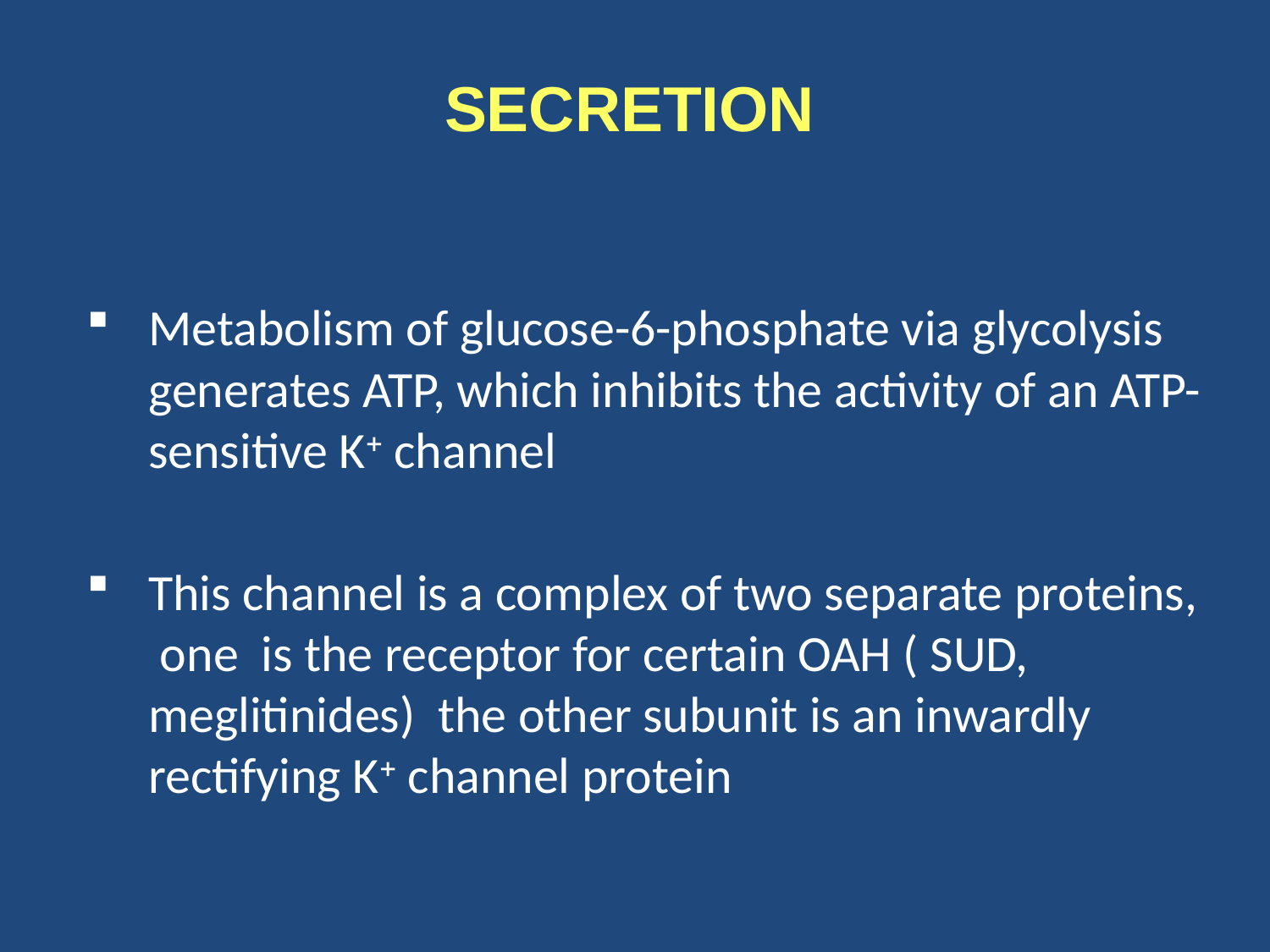

# SECRETION

Metabolism of glucose-6-phosphate via glycolysis generates ATP, which inhibits the activity of an ATP-sensitive K+ channel

This channel is a complex of two separate proteins,  one  is the receptor for certain OAH ( SUD, meglitinides)  the other subunit is an inwardly rectifying K+ channel protein